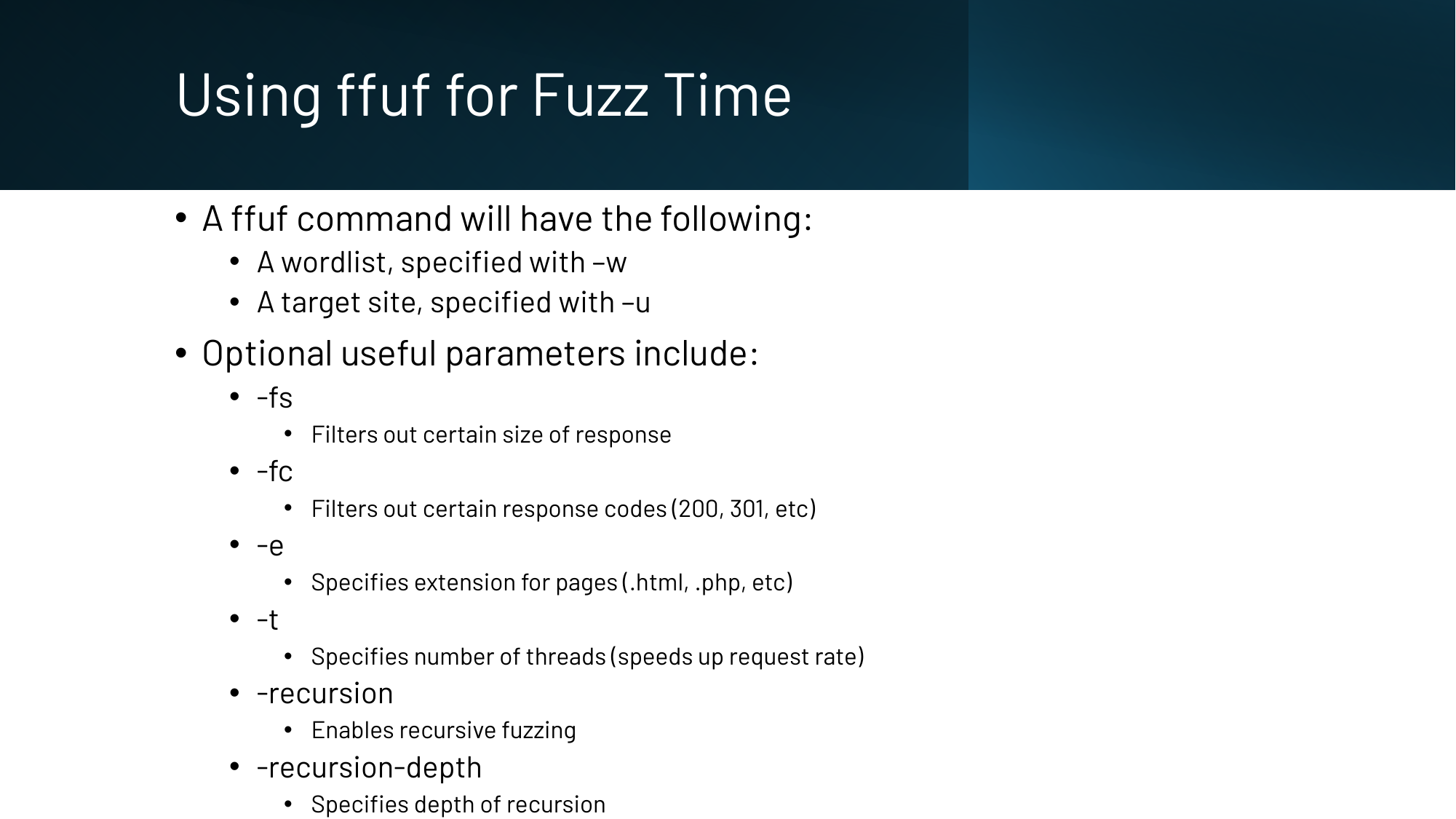

# Using ffuf for Fuzz Time
A ffuf command will have the following:
A wordlist, specified with –w
A target site, specified with –u
Optional useful parameters include:
-fs
Filters out certain size of response
-fc
Filters out certain response codes (200, 301, etc)
-e
Specifies extension for pages (.html, .php, etc)
-t
Specifies number of threads (speeds up request rate)
-recursion
Enables recursive fuzzing
-recursion-depth
Specifies depth of recursion